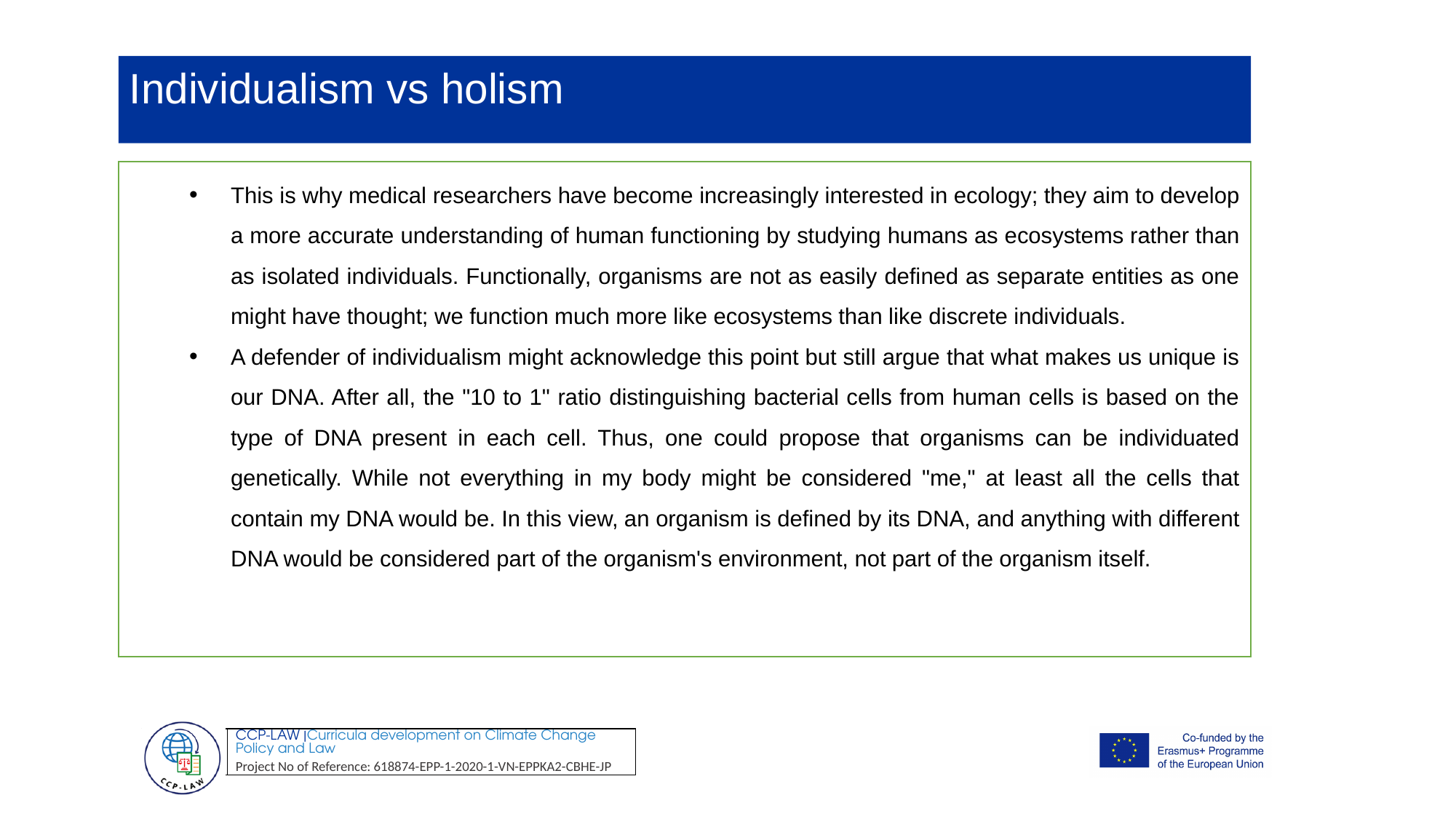

Individualism vs holism

This is why medical researchers have become increasingly interested in ecology; they aim to develop a more accurate understanding of human functioning by studying humans as ecosystems rather than as isolated individuals. Functionally, organisms are not as easily defined as separate entities as one might have thought; we function much more like ecosystems than like discrete individuals.
A defender of individualism might acknowledge this point but still argue that what makes us unique is our DNA. After all, the "10 to 1" ratio distinguishing bacterial cells from human cells is based on the type of DNA present in each cell. Thus, one could propose that organisms can be individuated genetically. While not everything in my body might be considered "me," at least all the cells that contain my DNA would be. In this view, an organism is defined by its DNA, and anything with different DNA would be considered part of the organism's environment, not part of the organism itself.